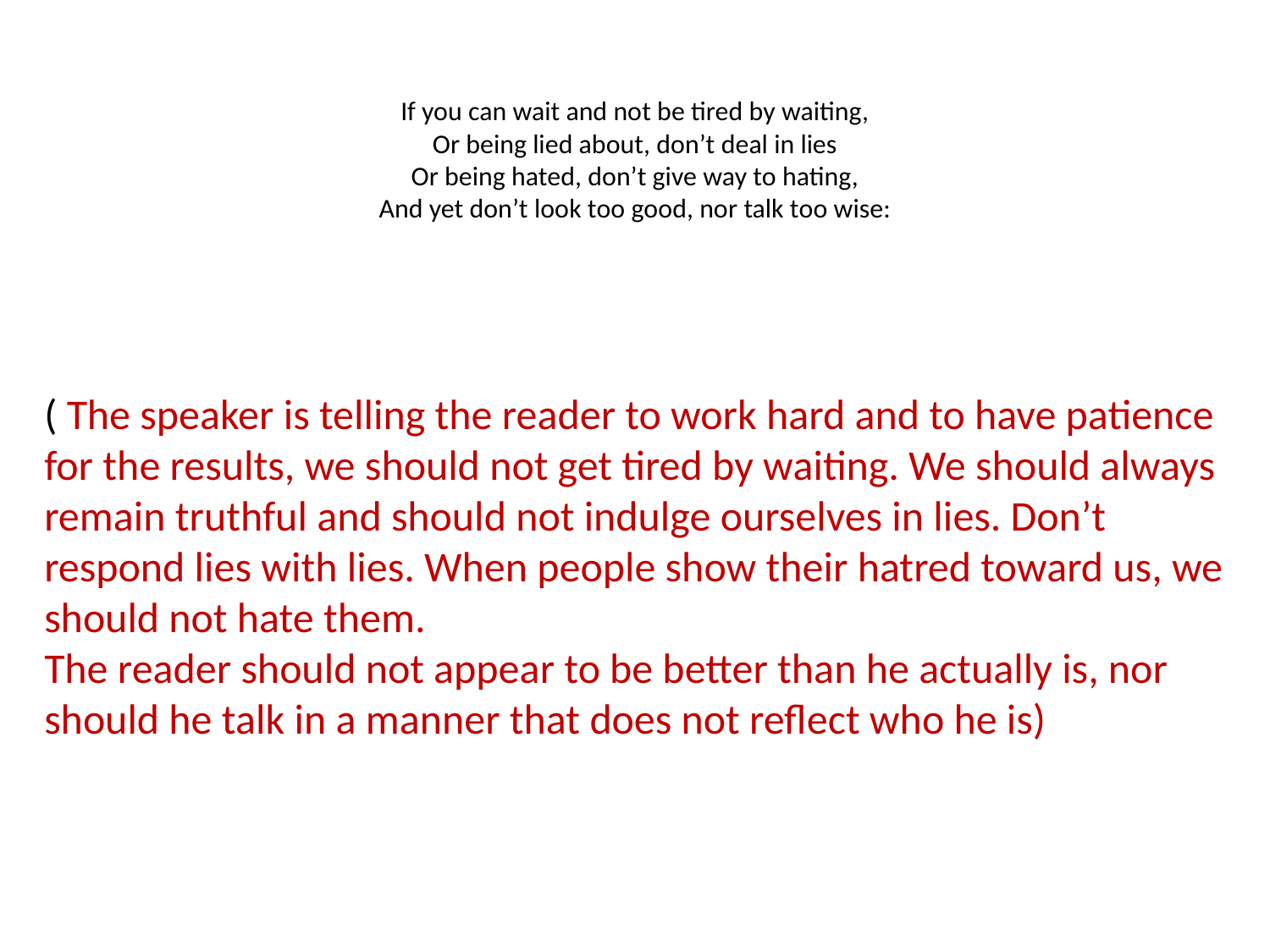

# If you can wait and not be tired by waiting, Or being lied about, don’t deal in lies Or being hated, don’t give way to hating, And yet don’t look too good, nor talk too wise:
( The speaker is telling the reader to work hard and to have patience for the results, we should not get tired by waiting. We should always remain truthful and should not indulge ourselves in lies. Don’t respond lies with lies. When people show their hatred toward us, we should not hate them.
The reader should not appear to be better than he actually is, nor should he talk in a manner that does not reflect who he is)